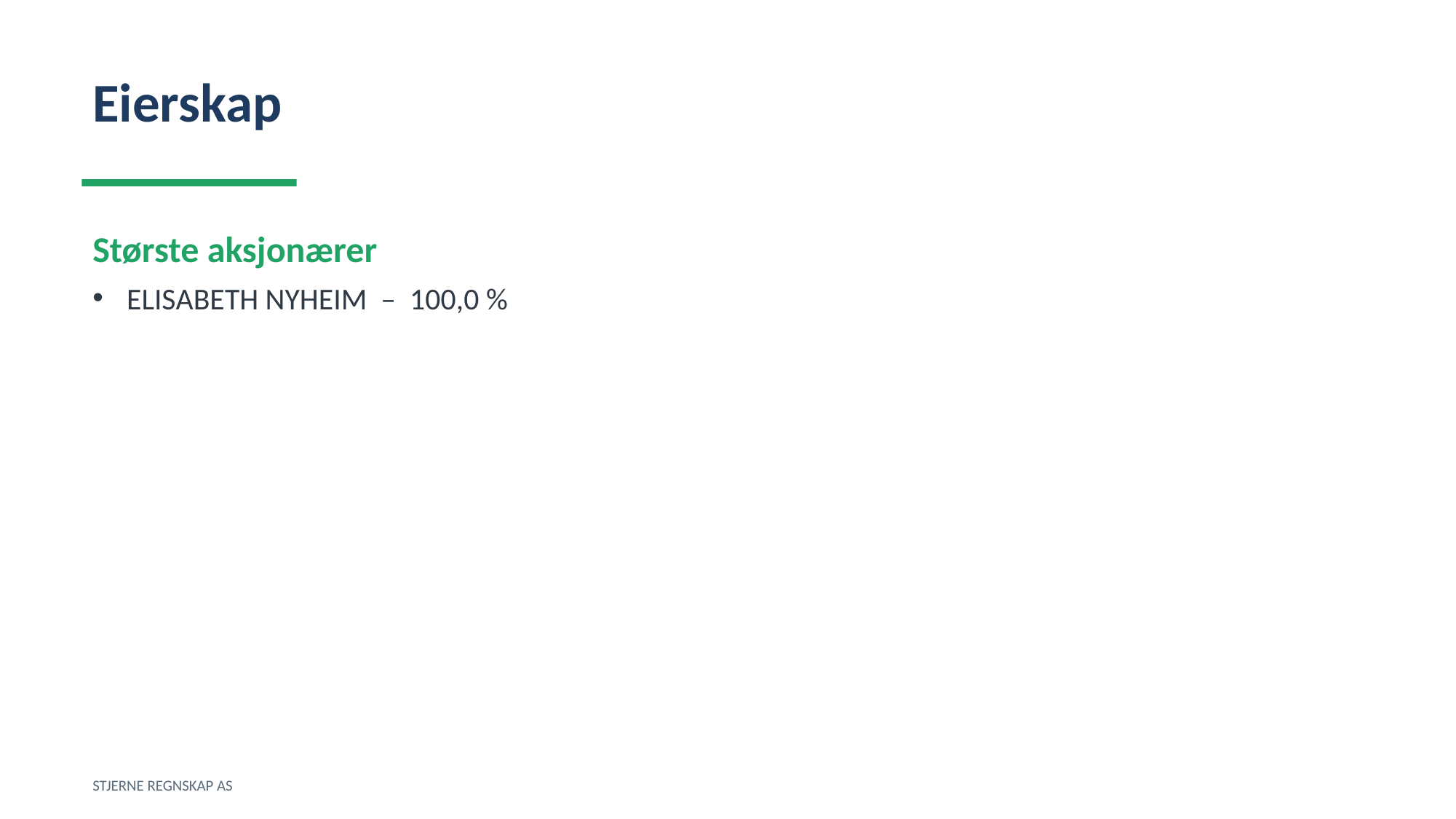

Eierskap

Største aksjonærer
ELISABETH NYHEIM  –  100,0 %
STJERNE REGNSKAP AS